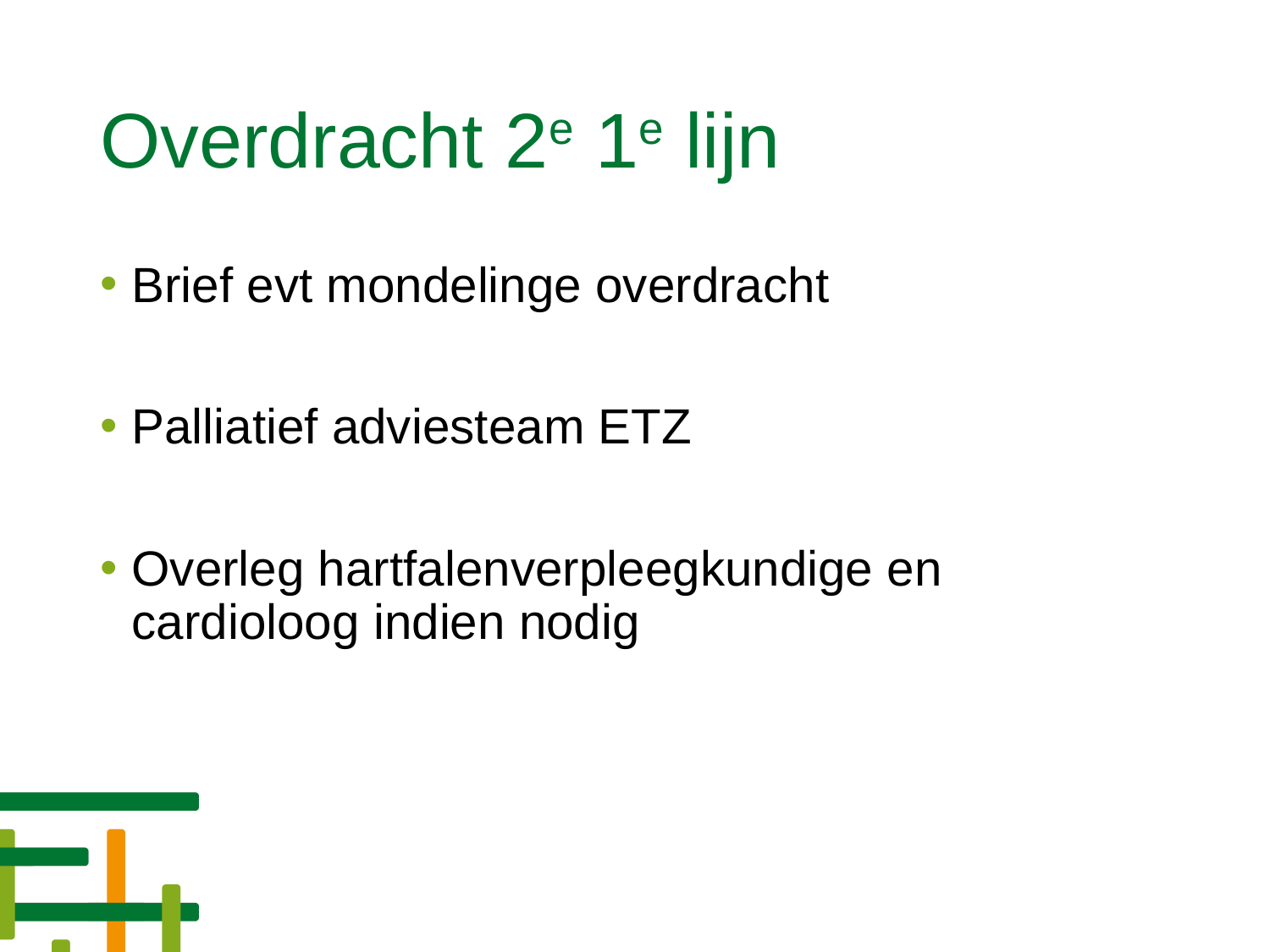

# Overdracht 2e 1e lijn
Brief evt mondelinge overdracht

Palliatief adviesteam ETZ

Overleg hartfalenverpleegkundige en cardioloog indien nodig